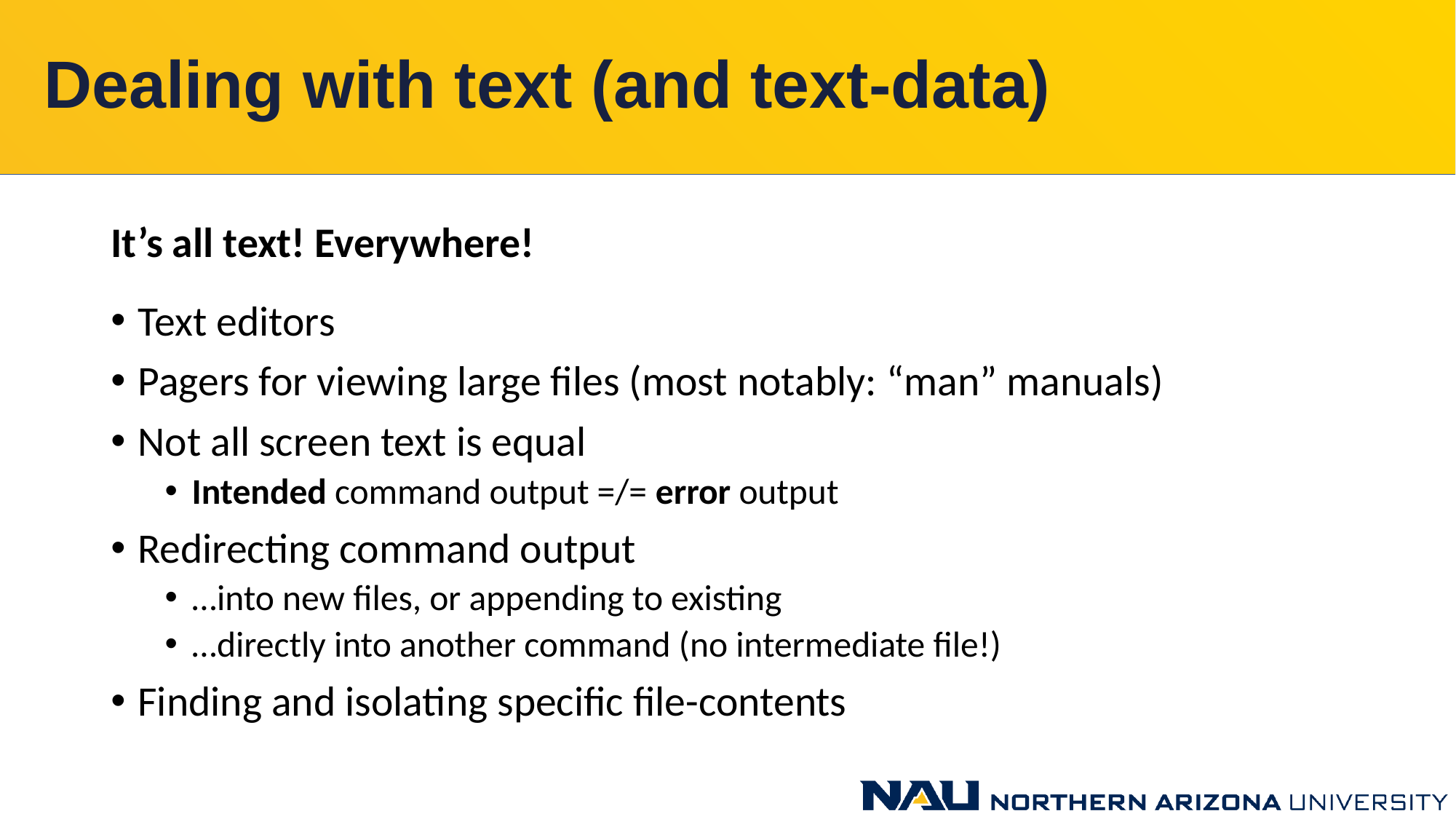

# Dealing with text (and text-data)
It’s all text! Everywhere!
Text editors
Pagers for viewing large files (most notably: “man” manuals)
Not all screen text is equal
Intended command output =/= error output
Redirecting command output
…into new files, or appending to existing
…directly into another command (no intermediate file!)
Finding and isolating specific file-contents